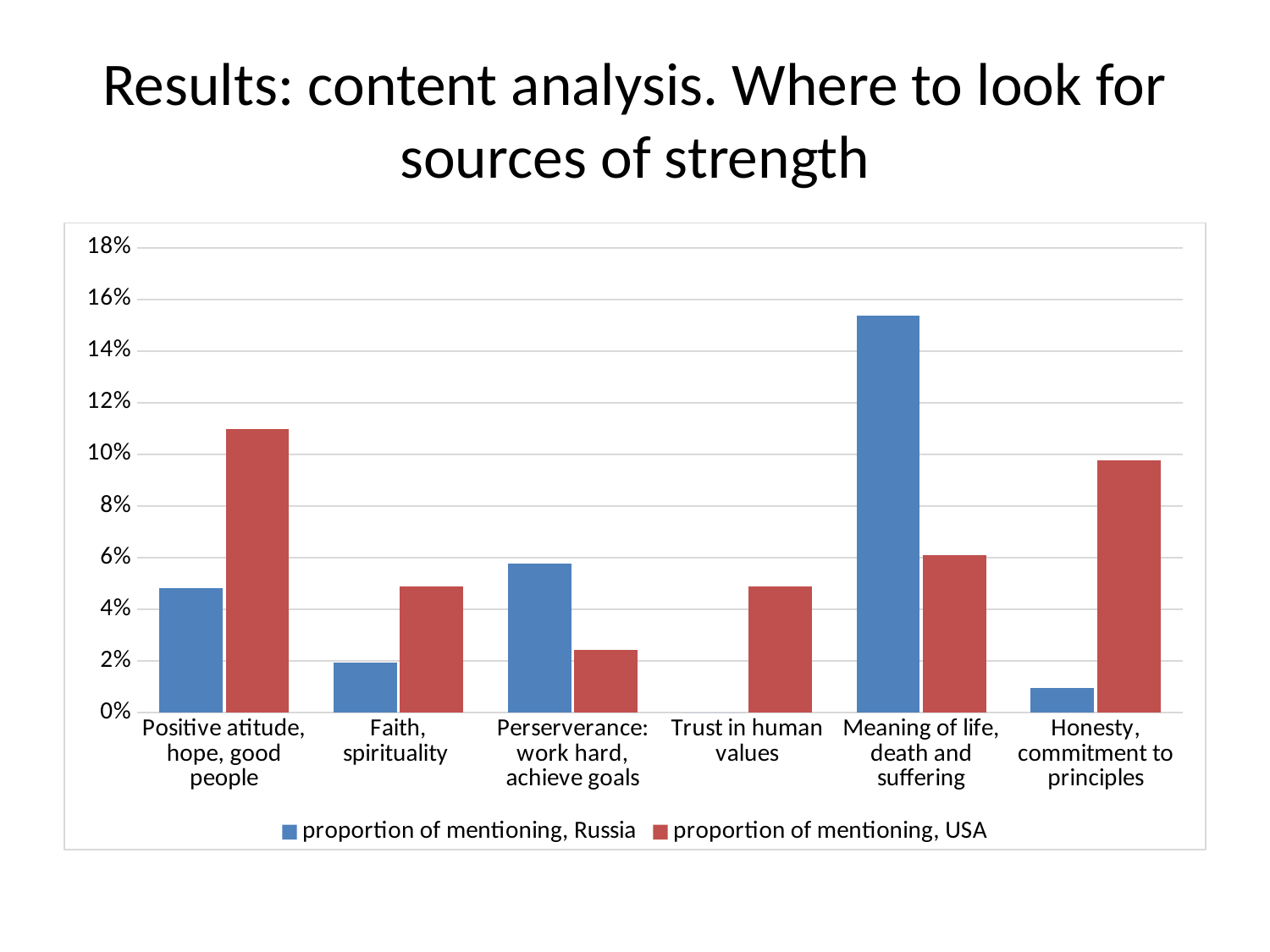

# Results: content analysis. Where to look for sources of strength

### Chart

| Category | proportion of mentioning, Russia | proportion of mentioning, USA |
|---|---|---|
| Positive atitude, hope, good people | 0.048076923076923114 | 0.10975609756097562 |
| Faith, spirituality  | 0.019230769230769263 | 0.04878048780487814 |
| Perserverance: work hard, achieve goals | 0.05769230769230772 | 0.024390243902439025 |
| Trust in human values | 0.0 | 0.04878048780487814 |
| Meaning of life, death and suffering | 0.15384615384615408 | 0.06097560975609756 |
| Honesty, commitment to principles | 0.009615384615384638 | 0.09756097560975623 |